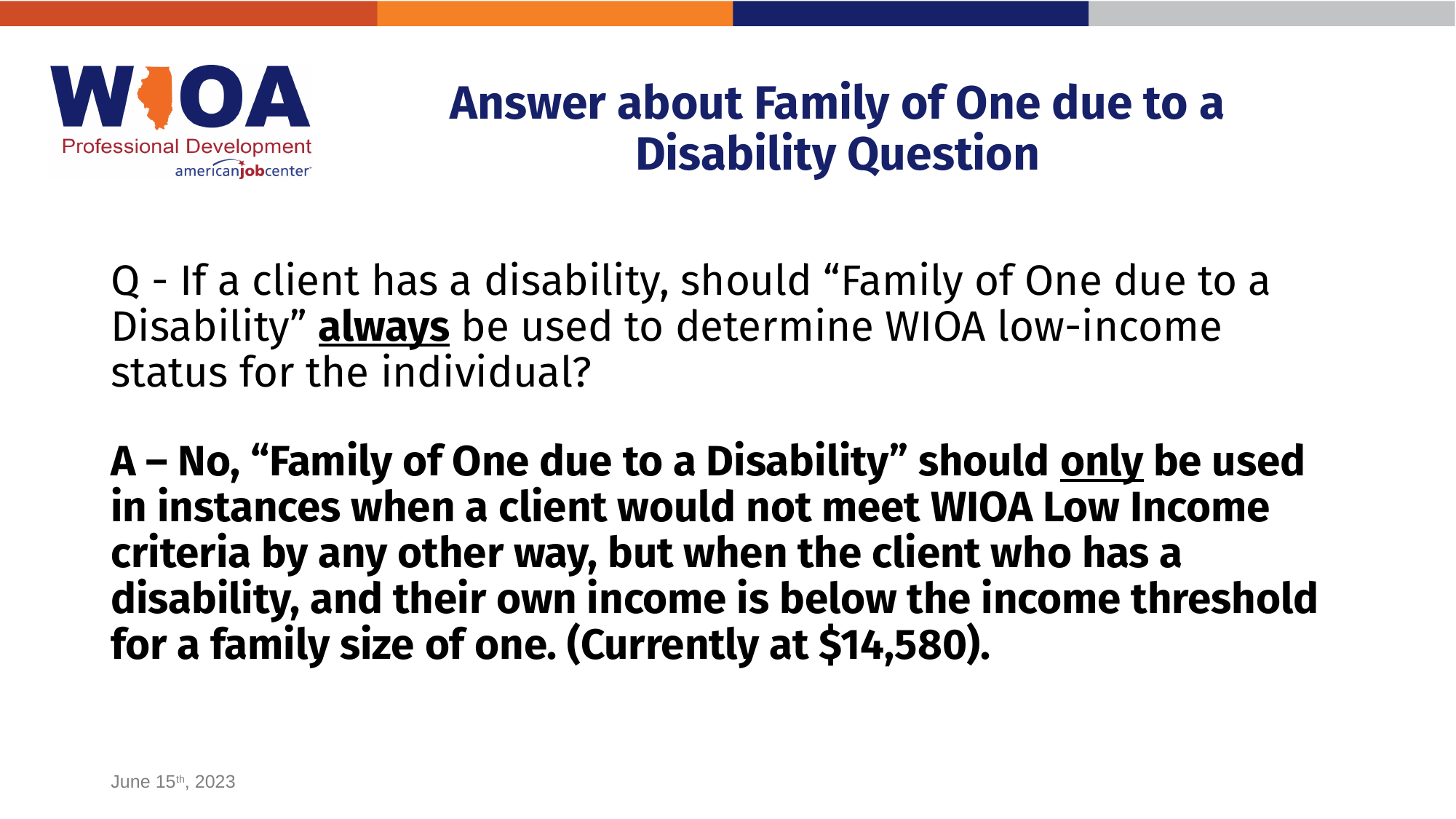

# Answer about Family of One due to a Disability Question
Q - If a client has a disability, should “Family of One due to a Disability” always be used to determine WIOA low-income status for the individual?

A – No, “Family of One due to a Disability” should only be used in instances when a client would not meet WIOA Low Income criteria by any other way, but when the client who has a disability, and their own income is below the income threshold for a family size of one. (Currently at $14,580).

June 15th, 2023